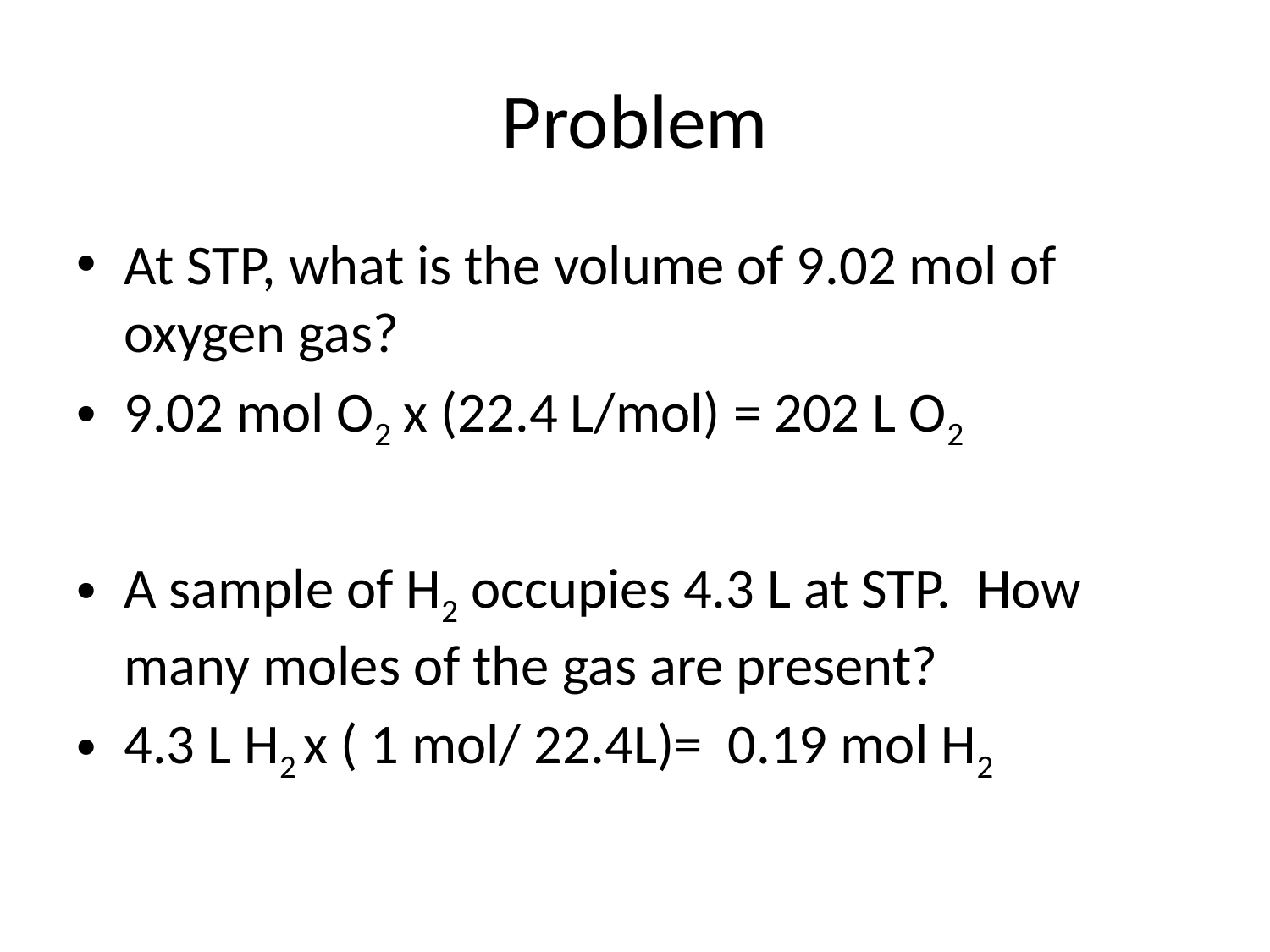

# Problem
At STP, what is the volume of 9.02 mol of oxygen gas?
9.02 mol O2 x (22.4 L/mol) = 202 L O2

A sample of H2 occupies 4.3 L at STP.  How many moles of the gas are present?
4.3 L H2 x ( 1 mol/ 22.4L)=  0.19 mol H2